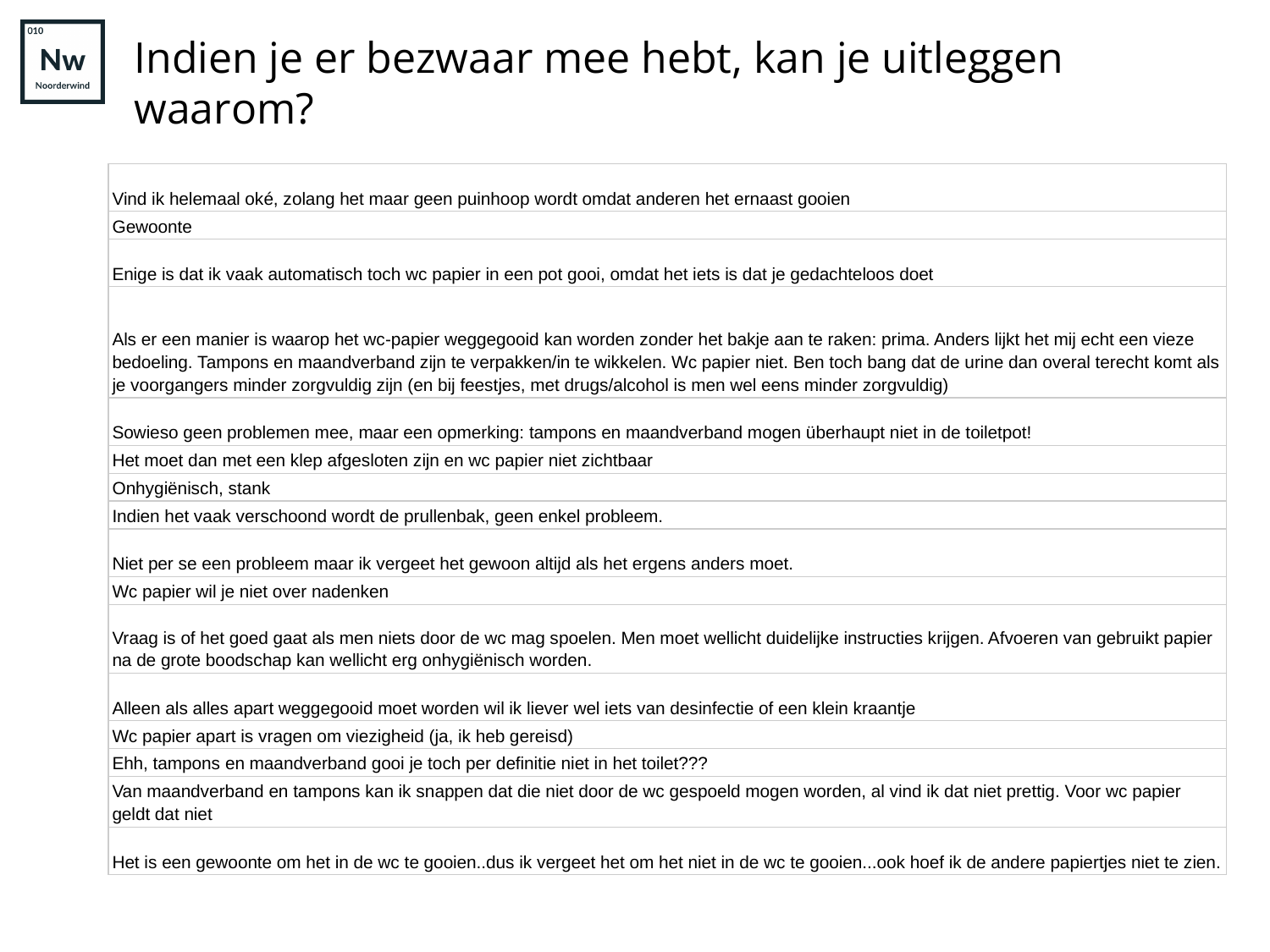

# Indien je er bezwaar mee hebt, kan je uitleggen waarom?
| Vind ik helemaal oké, zolang het maar geen puinhoop wordt omdat anderen het ernaast gooien |
| --- |
| Gewoonte |
| Enige is dat ik vaak automatisch toch wc papier in een pot gooi, omdat het iets is dat je gedachteloos doet |
| Als er een manier is waarop het wc-papier weggegooid kan worden zonder het bakje aan te raken: prima. Anders lijkt het mij echt een vieze bedoeling. Tampons en maandverband zijn te verpakken/in te wikkelen. Wc papier niet. Ben toch bang dat de urine dan overal terecht komt als je voorgangers minder zorgvuldig zijn (en bij feestjes, met drugs/alcohol is men wel eens minder zorgvuldig) |
| Sowieso geen problemen mee, maar een opmerking: tampons en maandverband mogen überhaupt niet in de toiletpot! |
| Het moet dan met een klep afgesloten zijn en wc papier niet zichtbaar |
| Onhygiënisch, stank |
| Indien het vaak verschoond wordt de prullenbak, geen enkel probleem. |
| Niet per se een probleem maar ik vergeet het gewoon altijd als het ergens anders moet. |
| Wc papier wil je niet over nadenken |
| Vraag is of het goed gaat als men niets door de wc mag spoelen. Men moet wellicht duidelijke instructies krijgen. Afvoeren van gebruikt papier na de grote boodschap kan wellicht erg onhygiënisch worden. |
| Alleen als alles apart weggegooid moet worden wil ik liever wel iets van desinfectie of een klein kraantje |
| Wc papier apart is vragen om viezigheid (ja, ik heb gereisd) |
| Ehh, tampons en maandverband gooi je toch per definitie niet in het toilet??? |
| Van maandverband en tampons kan ik snappen dat die niet door de wc gespoeld mogen worden, al vind ik dat niet prettig. Voor wc papier geldt dat niet |
| Het is een gewoonte om het in de wc te gooien..dus ik vergeet het om het niet in de wc te gooien...ook hoef ik de andere papiertjes niet te zien. |